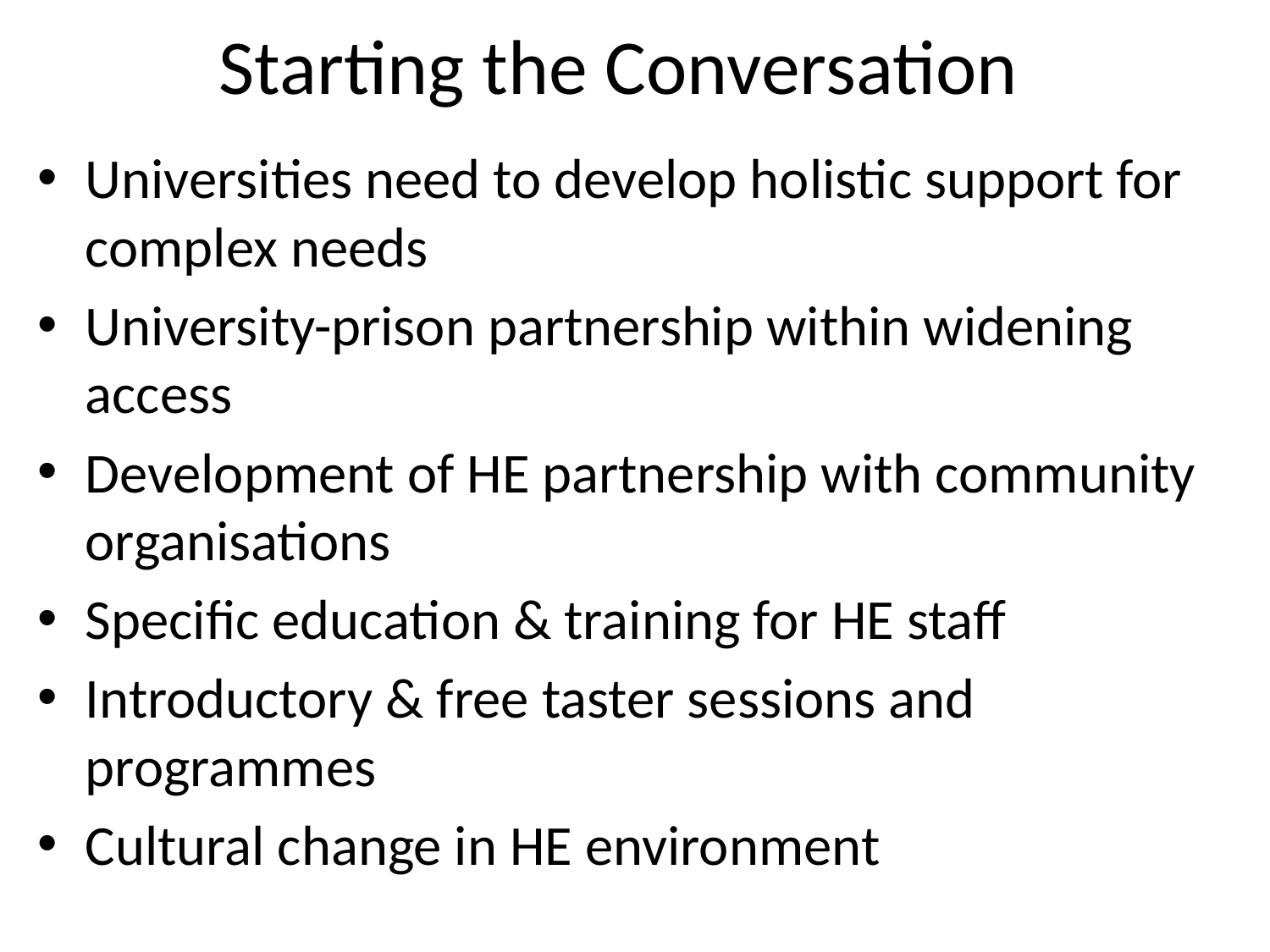

# Starting the Conversation
Universities need to develop holistic support for complex needs
University-prison partnership within widening access
Development of HE partnership with community organisations
Specific education & training for HE staff
Introductory & free taster sessions and programmes
Cultural change in HE environment